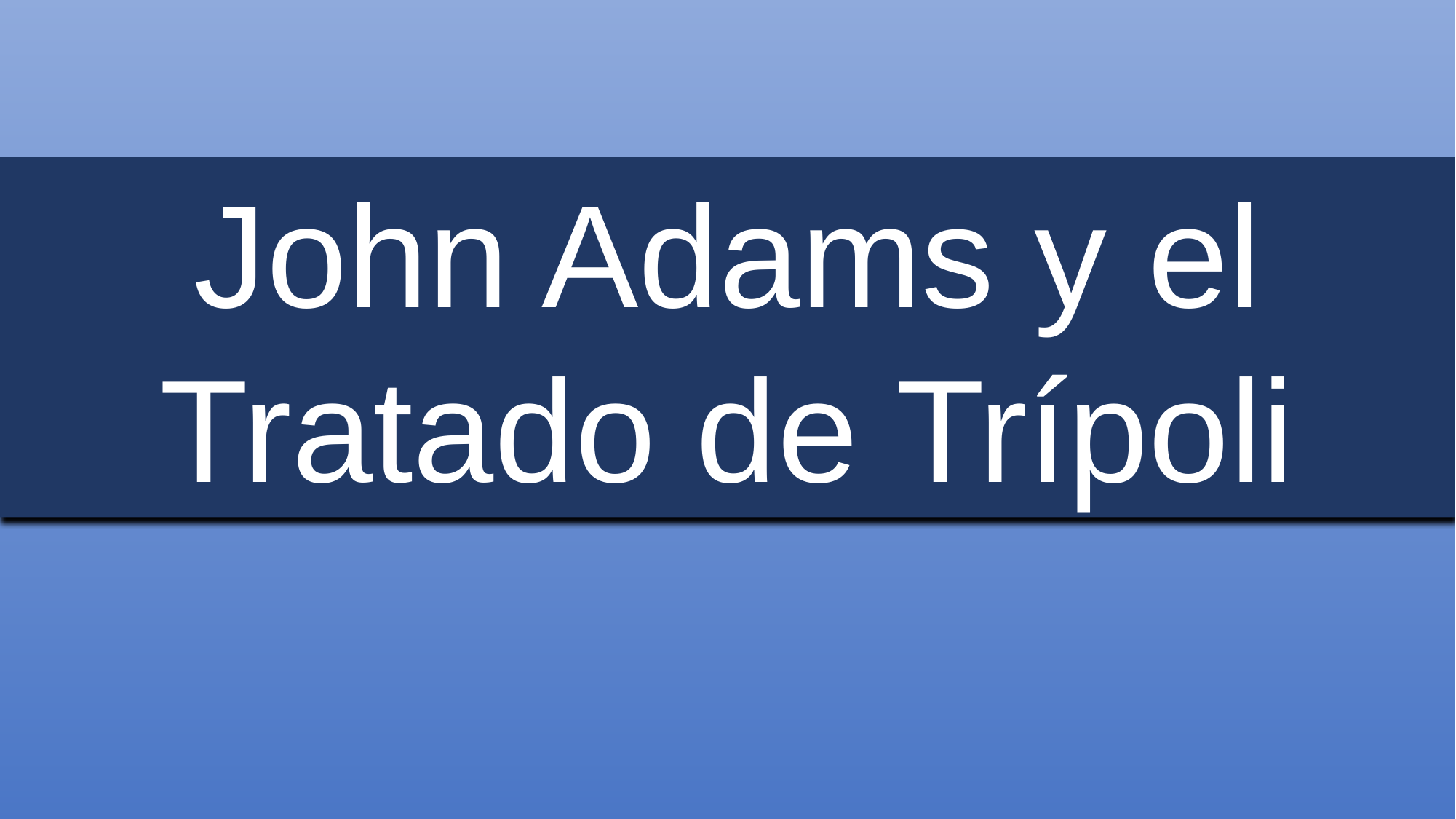

John Adams y el Tratado de Trípoli